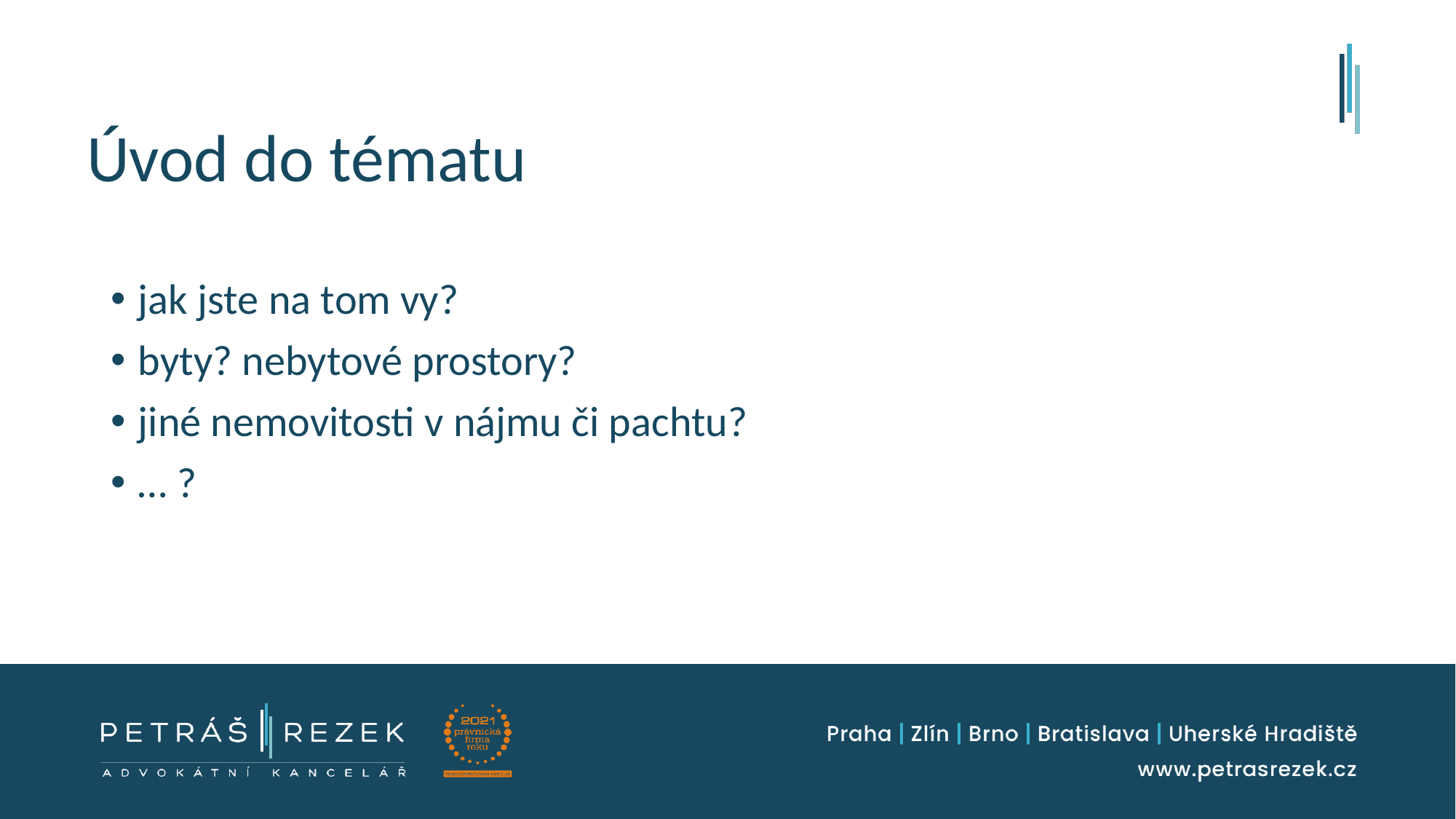

# Úvod do tématu
jak jste na tom vy?
byty? nebytové prostory?
jiné nemovitosti v nájmu či pachtu?
… ?